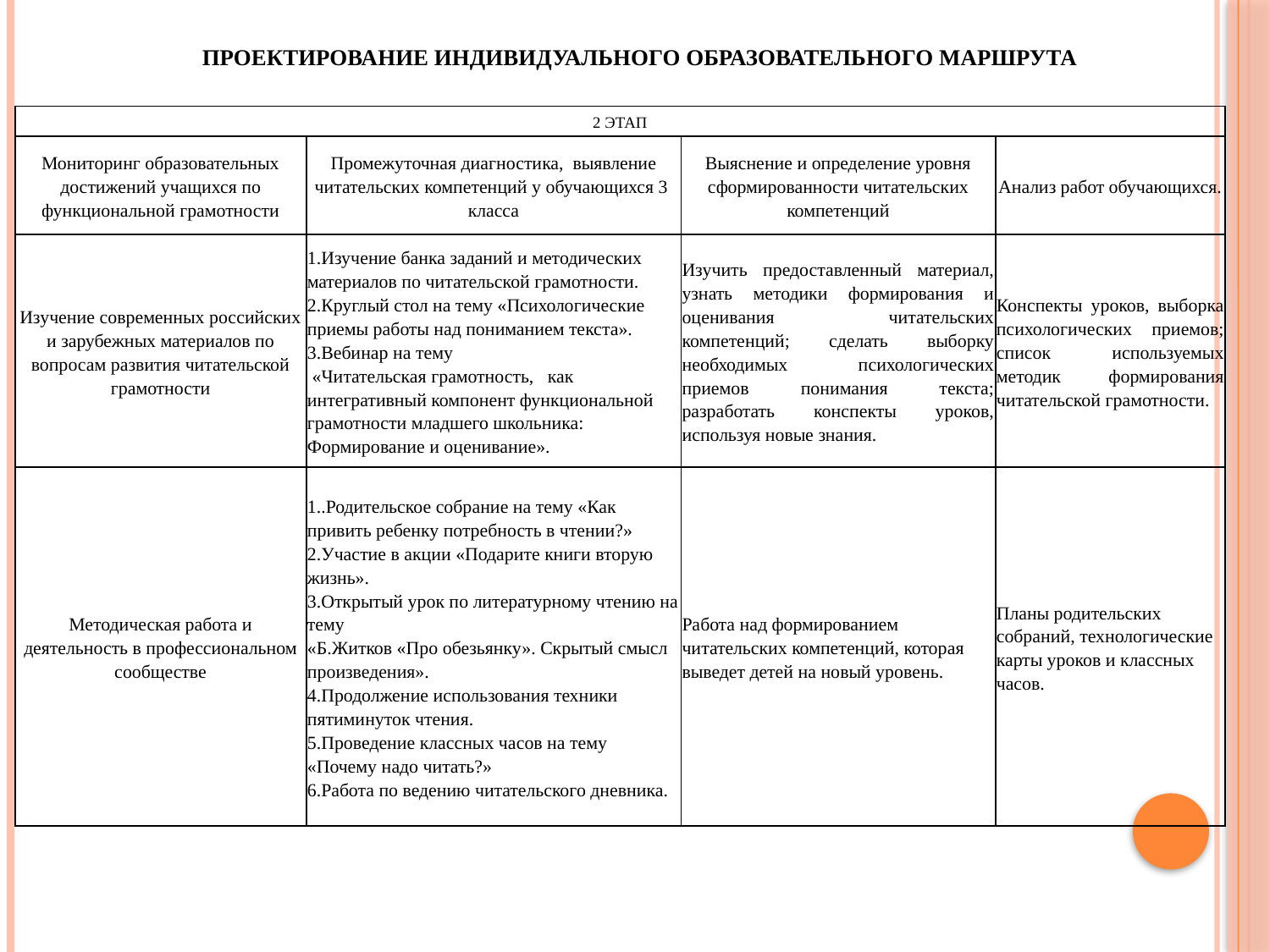

# Проектирование индивидуального образовательного маршрута
| 2 ЭТАП |  |  |  |
| --- | --- | --- | --- |
| Мониторинг образовательных достижений учащихся по функциональной грамотности | Промежуточная диагностика, выявление читательских компетенций у обучающихся 3 класса | Выяснение и определение уровня сформированности читательских компетенций | Анализ работ обучающихся. |
| Изучение современных российских и зарубежных материалов по вопросам развития читательской грамотности | 1.Изучение банка заданий и методических материалов по читательской грамотности. 2.Круглый стол на тему «Психологические приемы работы над пониманием текста». 3.Вебинар на тему «Читательская грамотность, как интегративный компонент функциональной грамотности младшего школьника: Формирование и оценивание». | Изучить предоставленный материал, узнать методики формирования и оценивания читательских компетенций; сделать выборку необходимых психологических приемов понимания текста; разработать конспекты уроков, используя новые знания. | Конспекты уроков, выборка психологических приемов; список используемых методик формирования читательской грамотности. |
| Методическая работа и деятельность в профессиональном сообществе | 1..Родительское собрание на тему «Как привить ребенку потребность в чтении?» 2.Участие в акции «Подарите книги вторую жизнь». 3.Открытый урок по литературному чтению на тему «Б.Житков «Про обезьянку». Скрытый смысл произведения». 4.Продолжение использования техники пятиминуток чтения. 5.Проведение классных часов на тему «Почему надо читать?» 6.Работа по ведению читательского дневника. | Работа над формированием читательских компетенций, которая выведет детей на новый уровень. | Планы родительских собраний, технологические карты уроков и классных часов. |